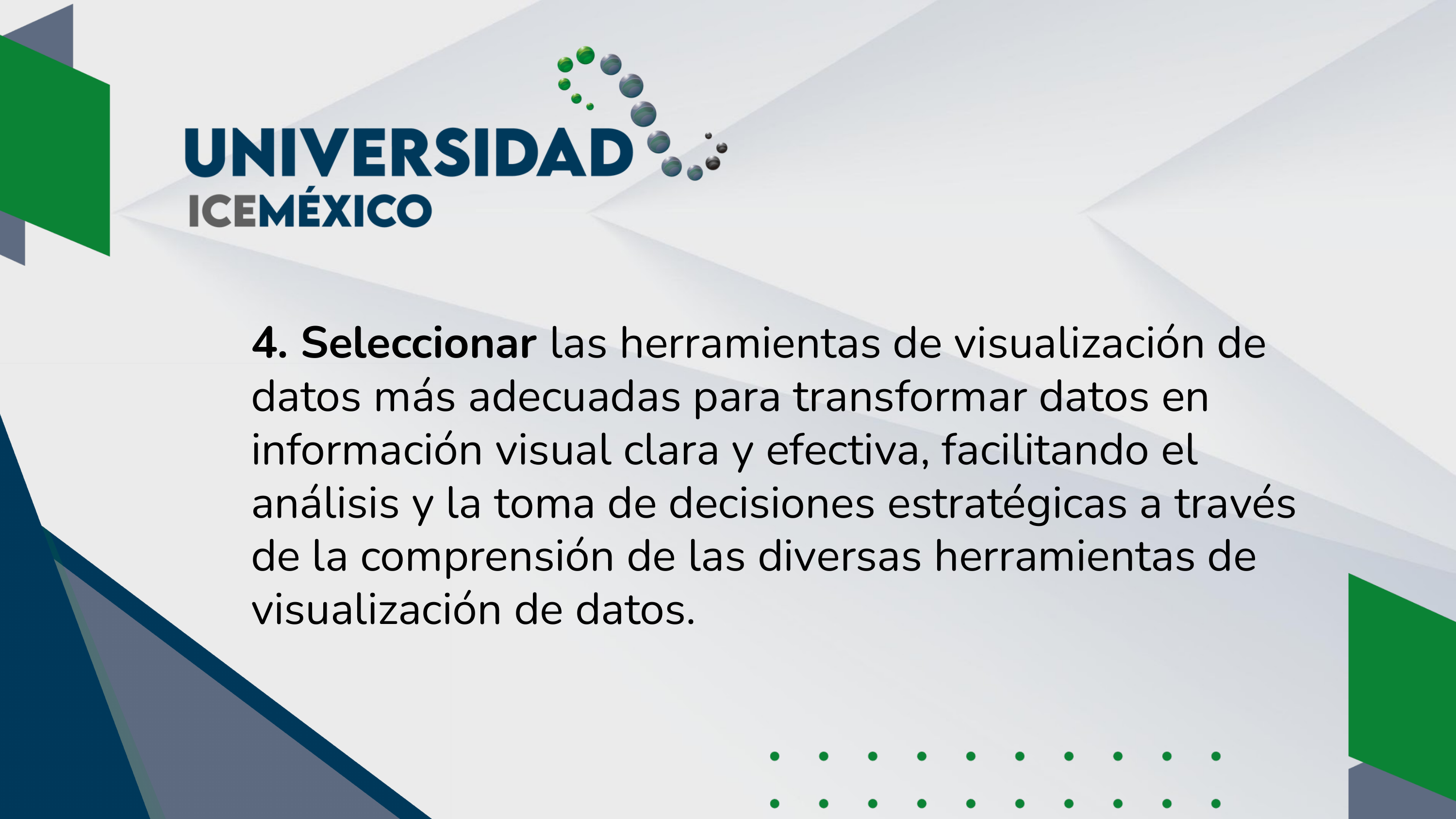

4. Seleccionar las herramientas de visualización de datos más adecuadas para transformar datos en información visual clara y efectiva, facilitando el análisis y la toma de decisiones estratégicas a través de la comprensión de las diversas herramientas de visualización de datos.